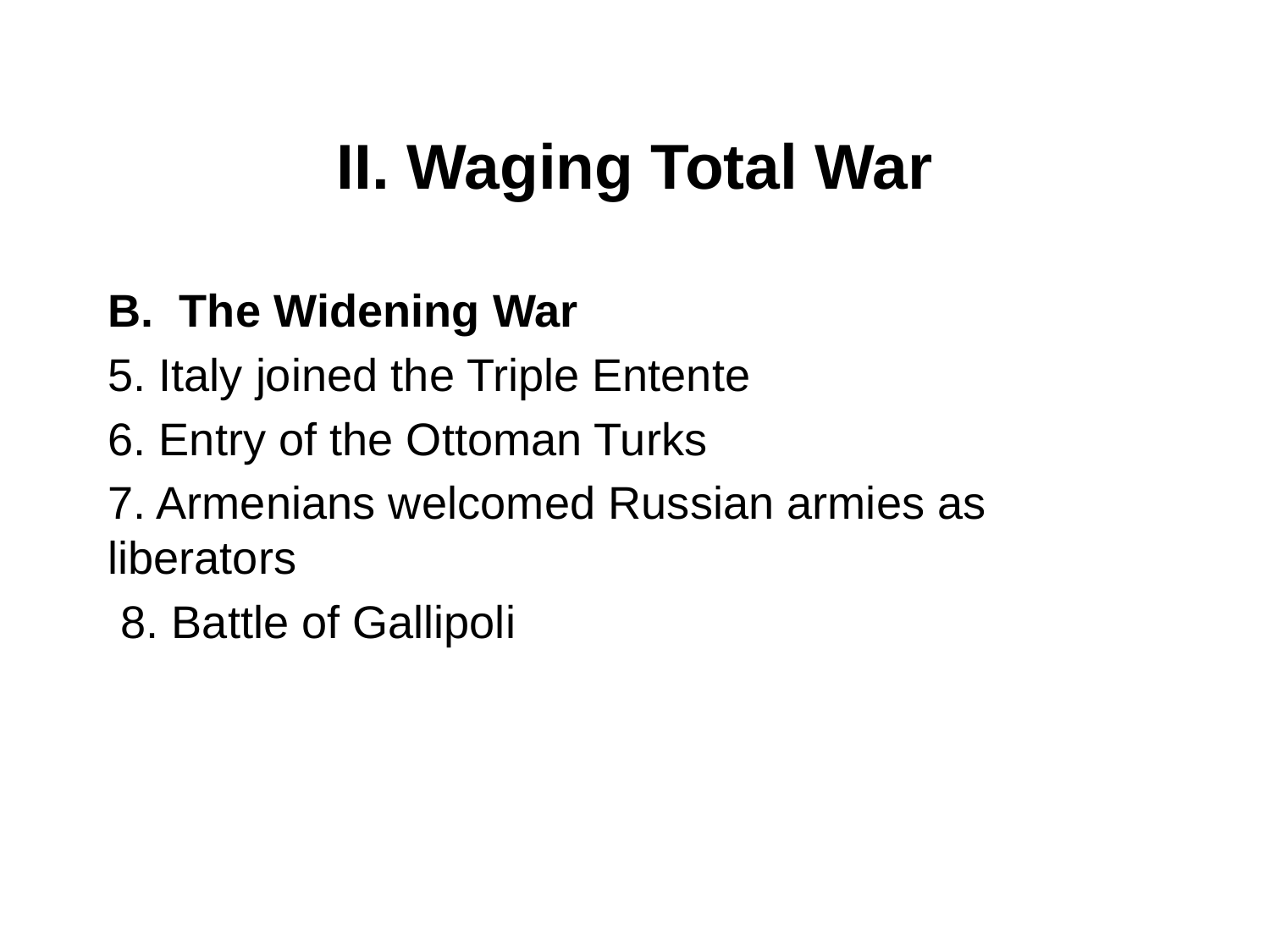

# II. Waging Total War
The Widening War
5. Italy joined the Triple Entente
6. Entry of the Ottoman Turks
7. Armenians welcomed Russian armies as liberators
 8. Battle of Gallipoli